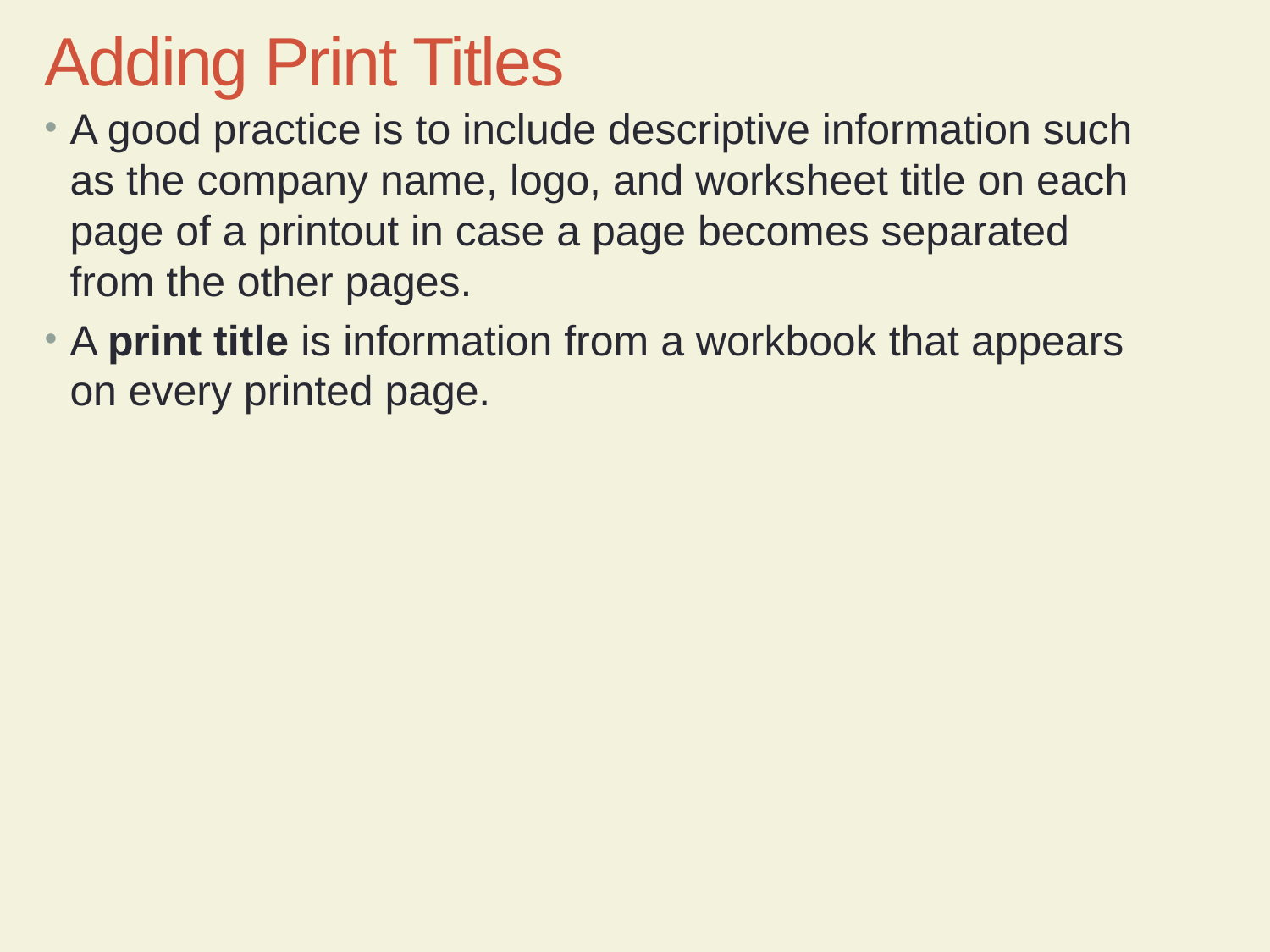

Adding Print Titles
A good practice is to include descriptive information such as the company name, logo, and worksheet title on each page of a printout in case a page becomes separated from the other pages.
A print title is information from a workbook that appears on every printed page.